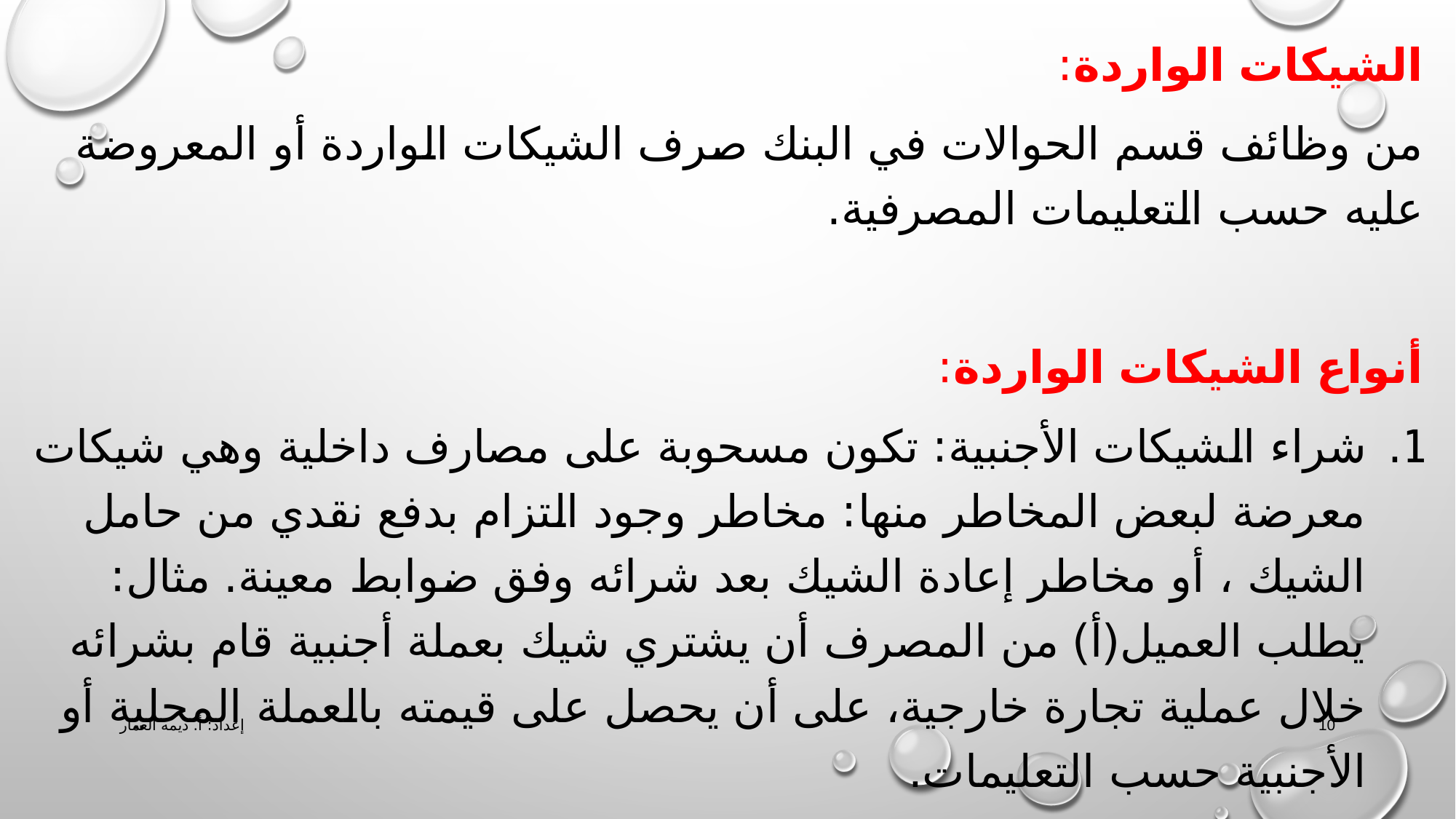

الشيكات الواردة:
من وظائف قسم الحوالات في البنك صرف الشيكات الواردة أو المعروضة عليه حسب التعليمات المصرفية.

أنواع الشيكات الواردة:
شراء الشيكات الأجنبية: تكون مسحوبة على مصارف داخلية وهي شيكات معرضة لبعض المخاطر منها: مخاطر وجود التزام بدفع نقدي من حامل الشيك ، أو مخاطر إعادة الشيك بعد شرائه وفق ضوابط معينة. مثال: يطلب العميل(أ) من المصرف أن يشتري شيك بعملة أجنبية قام بشرائه خلال عملية تجارة خارجية، على أن يحصل على قيمته بالعملة المحلية أو الأجنبية حسب التعليمات.

إعداد: أ. ديمه العمار
10